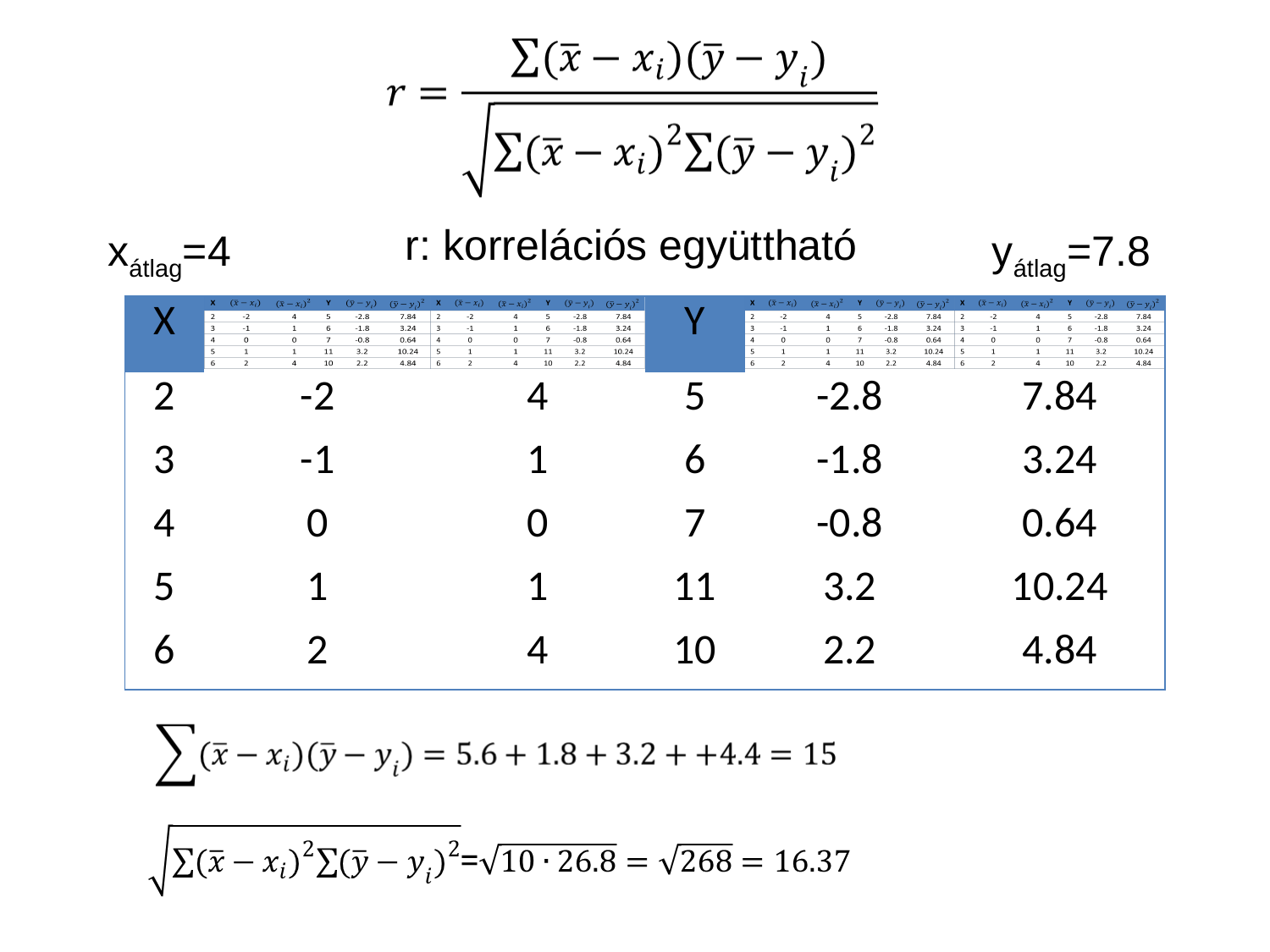

r: korrelációs együttható
xátlag=4
yátlag=7.8
| X |  |  | Y |  |  |
| --- | --- | --- | --- | --- | --- |
| 2 | -2 | 4 | 5 | -2.8 | 7.84 |
| 3 | -1 | 1 | 6 | -1.8 | 3.24 |
| 4 | 0 | 0 | 7 | -0.8 | 0.64 |
| 5 | 1 | 1 | 11 | 3.2 | 10.24 |
| 6 | 2 | 4 | 10 | 2.2 | 4.84 |